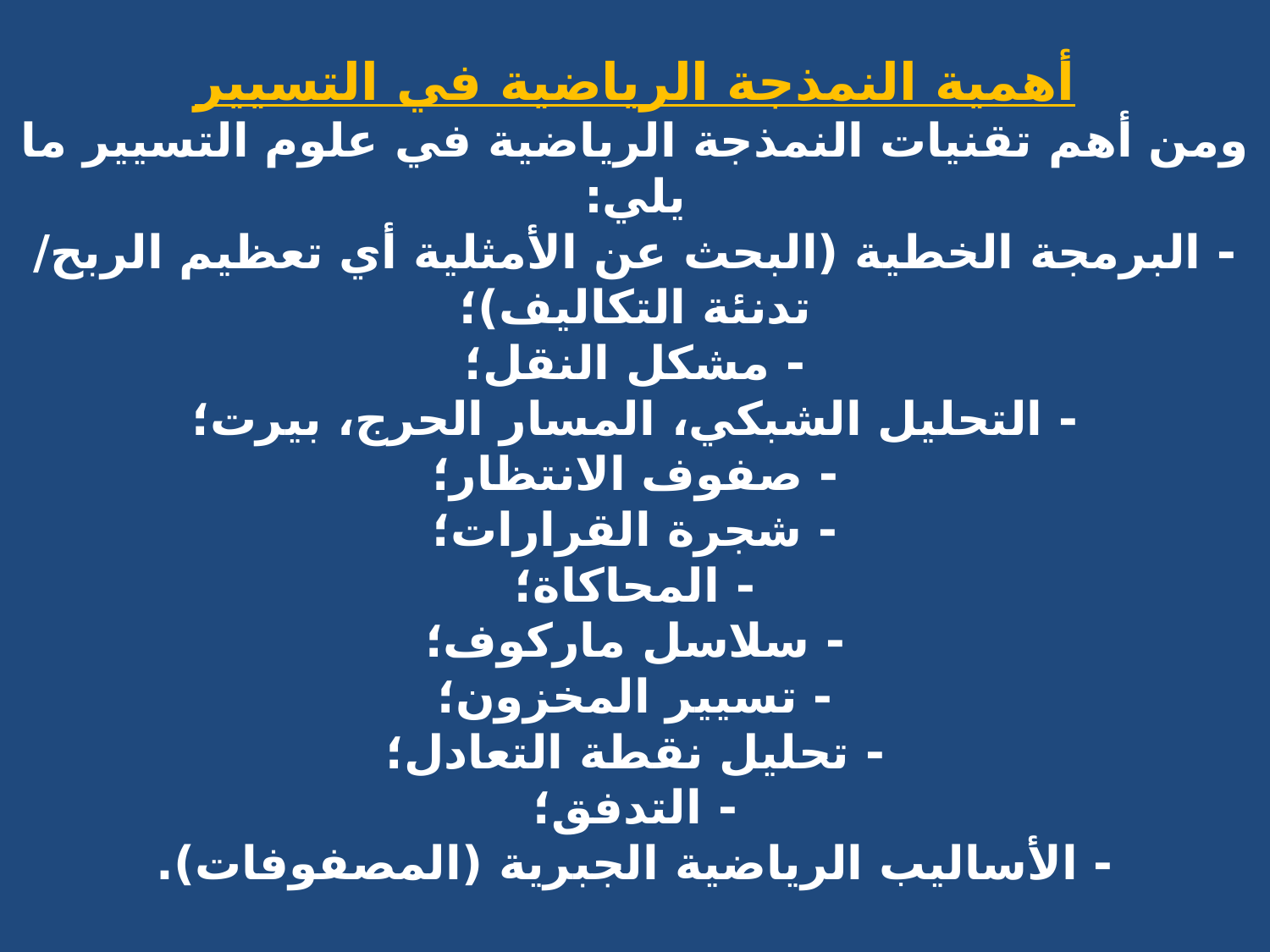

# أهمية النمذجة الرياضية في التسيير ومن أهم تقنيات النمذجة الرياضية في علوم التسيير ما يلي: - البرمجة الخطية (البحث عن الأمثلية أي تعظيم الربح/ تدنئة التكاليف)؛ - مشكل النقل؛ - التحليل الشبكي، المسار الحرج، بيرت؛ - صفوف الانتظار؛ - شجرة القرارات؛ - المحاكاة؛ - سلاسل ماركوف؛ - تسيير المخزون؛ - تحليل نقطة التعادل؛ - التدفق؛ - الأساليب الرياضية الجبرية (المصفوفات).